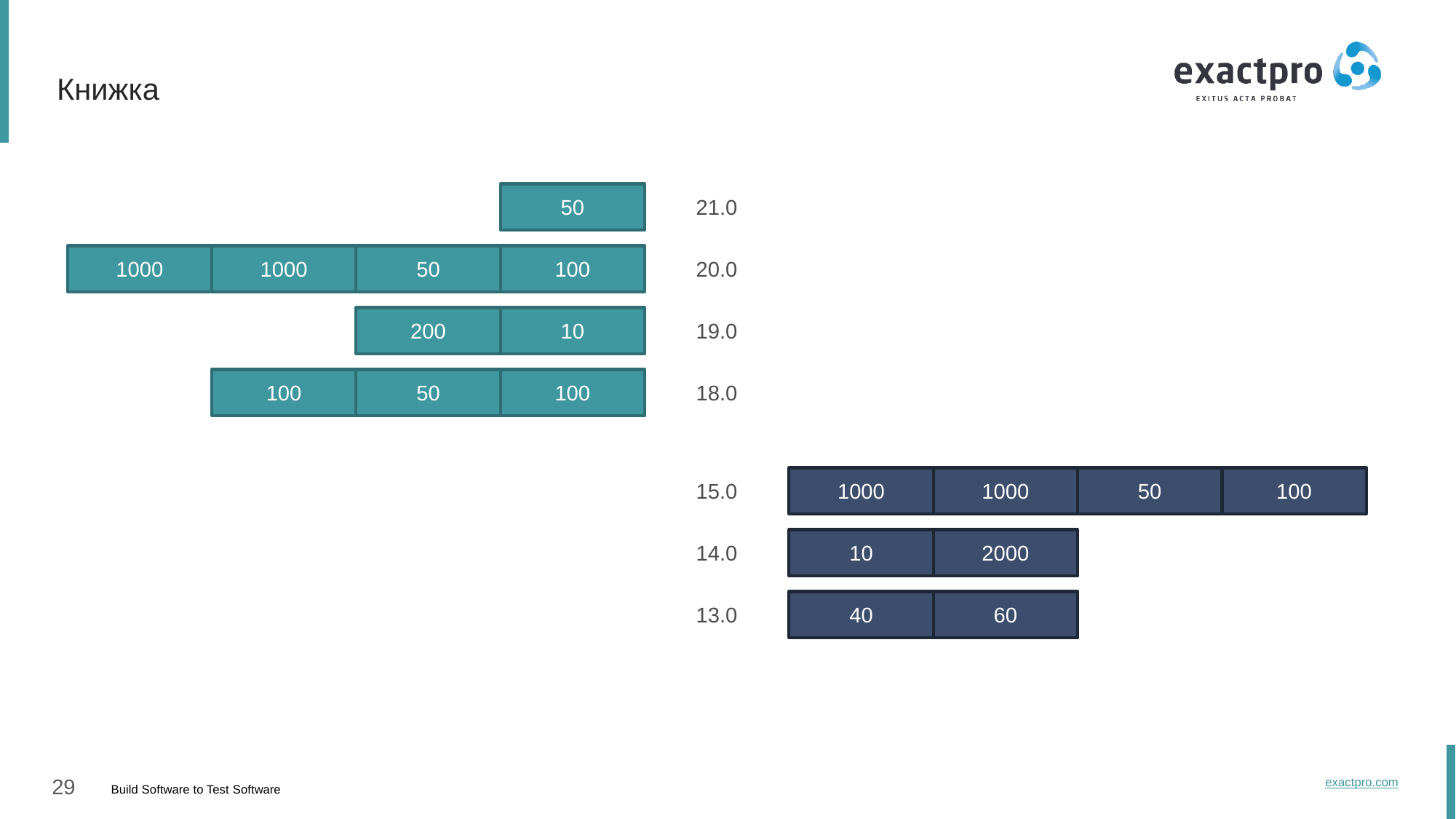

Книжка
50
21.0
1000
1000
50
100
20.0
200
10
19.0
100
50
100
18.0
15.0
1000
1000
50
100
14.0
10
2000
13.0
40
60